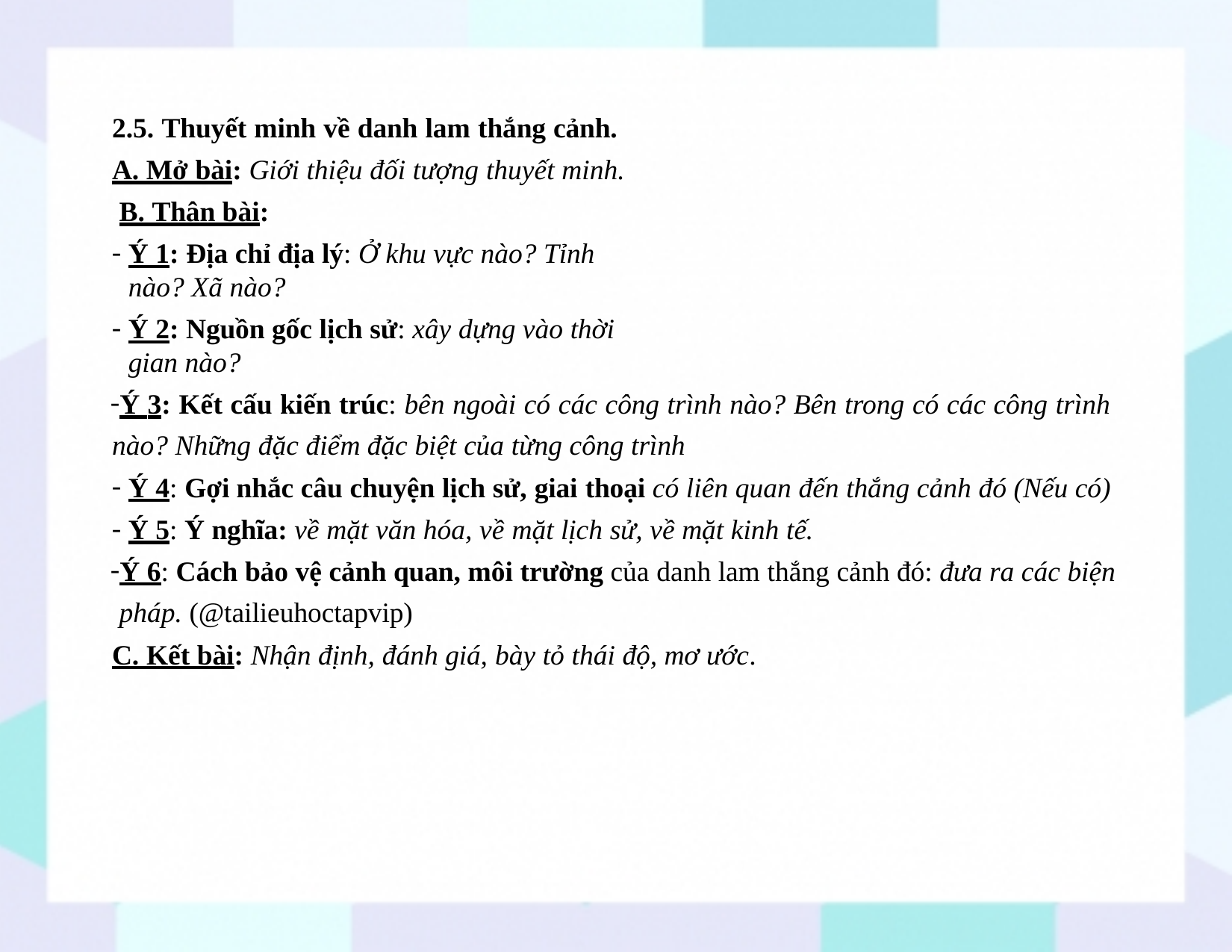

2.5. Thuyết minh về danh lam thắng cảnh.  A. Mở bài: Giới thiệu đối tượng thuyết minh.  B. Thân bài:
Ý 1: Địa chỉ địa lý: Ở khu vực nào? Tỉnh nào? Xã nào?
Ý 2: Nguồn gốc lịch sử: xây dựng vào thời gian nào?
Ý 3: Kết cấu kiến trúc: bên ngoài có các công trình nào? Bên trong có các công trình  nào? Những đặc điểm đặc biệt của từng công trình
Ý 4: Gợi nhắc câu chuyện lịch sử, giai thoại có liên quan đến thắng cảnh đó (Nếu có)
Ý 5: Ý nghĩa: về mặt văn hóa, về mặt lịch sử, về mặt kinh tế.
Ý 6: Cách bảo vệ cảnh quan, môi trường của danh lam thắng cảnh đó: đưa ra các biện  pháp. (@tailieuhoctapvip)
C. Kết bài: Nhận định, đánh giá, bày tỏ thái độ, mơ ước.